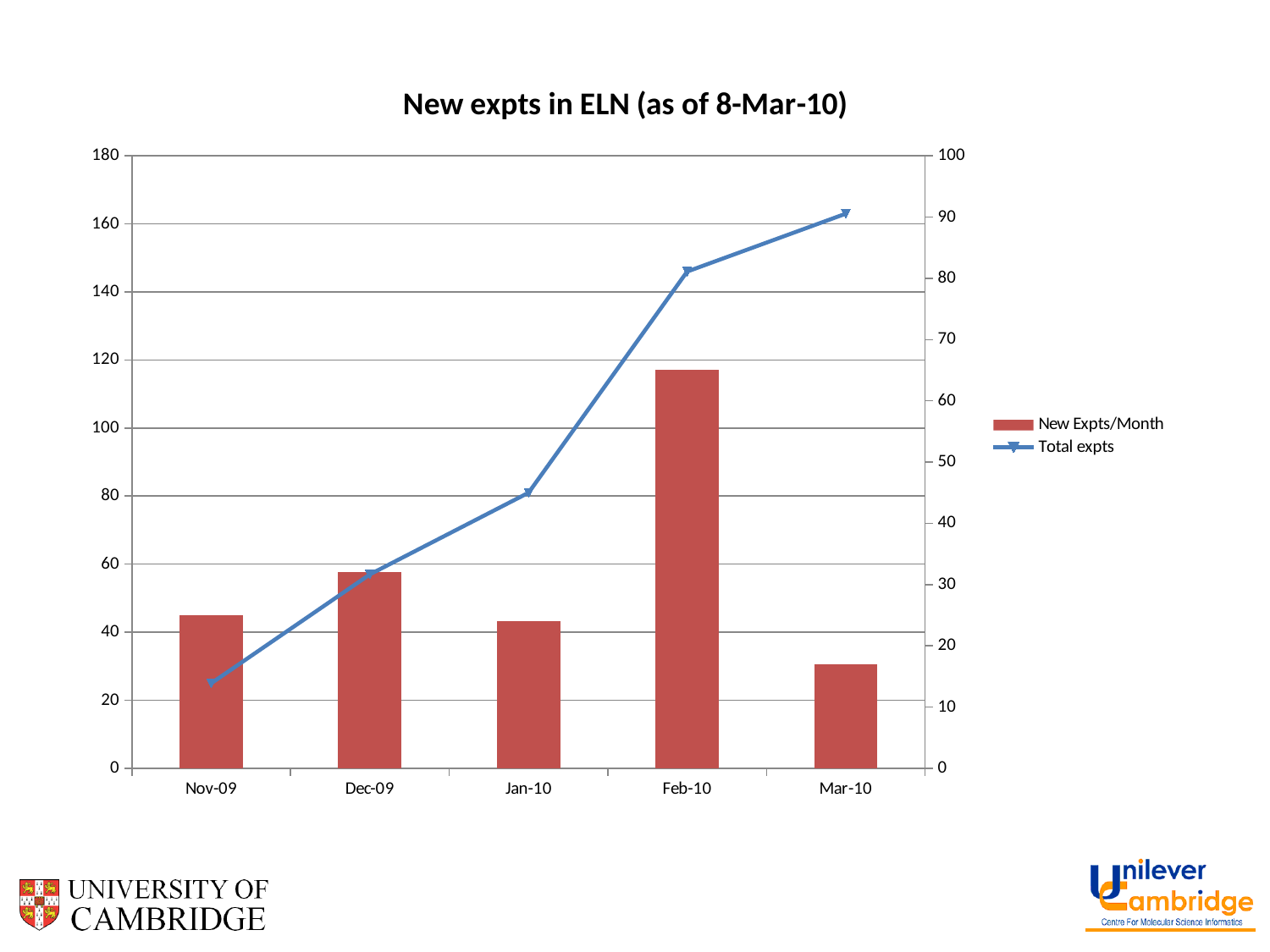

### Chart: New expts in ELN (as of 8-Mar-10)

| Category | New Expts/Month | Total expts |
|---|---|---|
| 40118 | 25.0 | 25.0 |
| 40148 | 32.0 | 57.0 |
| 40179 | 24.0 | 81.0 |
| 40210 | 65.0 | 146.0 |
| 40238 | 17.0 | 163.0 |